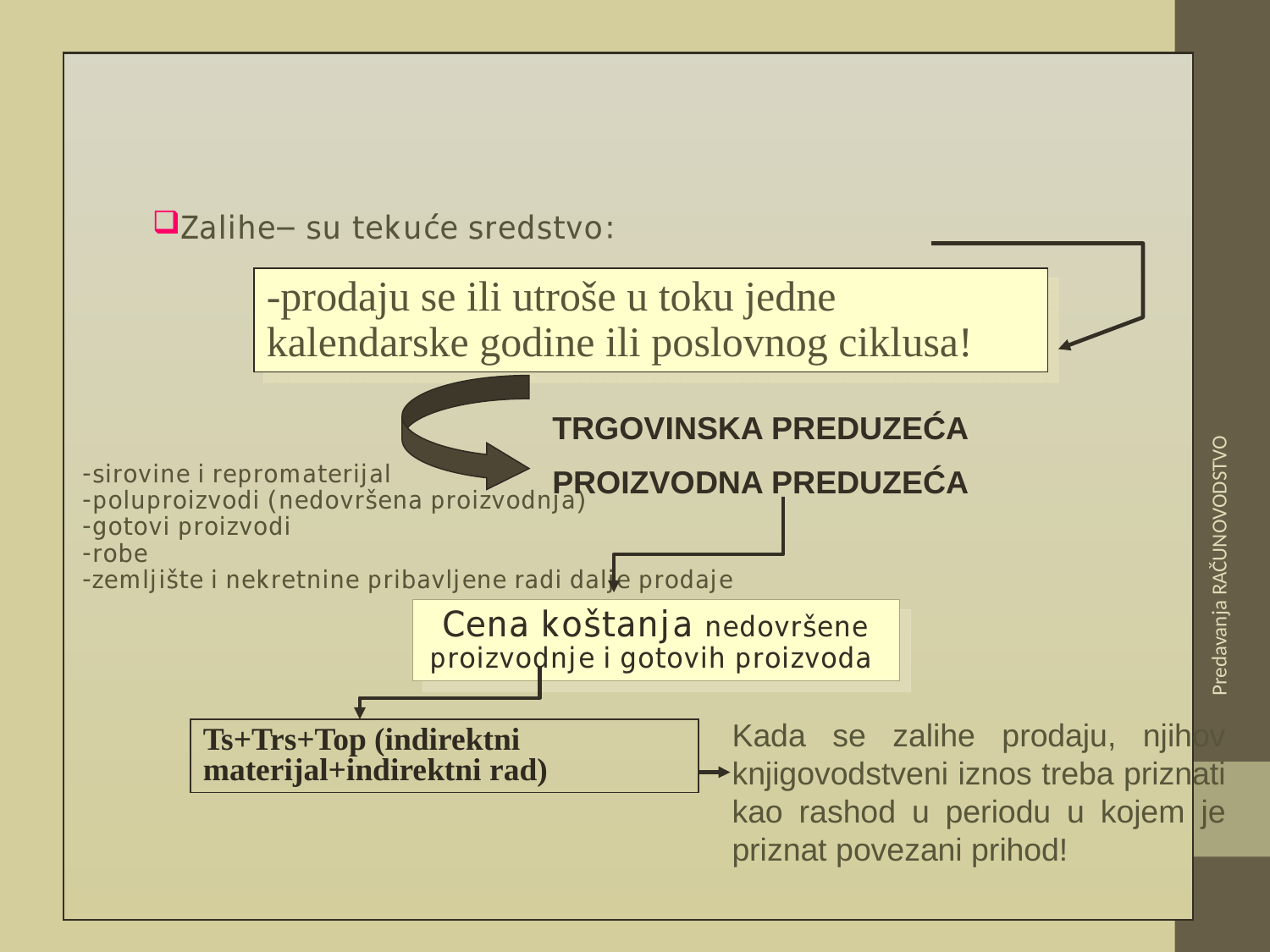

Zalihe– su tekuće sredstvo:

-prodaju se ili utroše u toku jedne kalendarske godine ili poslovnog ciklusa!

TRGOVINSKA PREDUZEĆA
PROIZVODNA PREDUZEĆA
-sirovine i repromaterijal
-poluproizvodi (nedovršena proizvodnja)
-gotovi proizvodi
-robe
-zemljište i nekretnine pribavljene radi dalje prodaje

Predavanja RAČUNOVODSTVO
Cena koštanja nedovršene proizvodnje i gotovih proizvoda

Kada se zalihe prodaju, njihov knjigovodstveni iznos treba priznati kao rashod u periodu u kojem je priznat povezani prihod!
Ts+Trs+Top (indirektni materijal+indirektni rad)